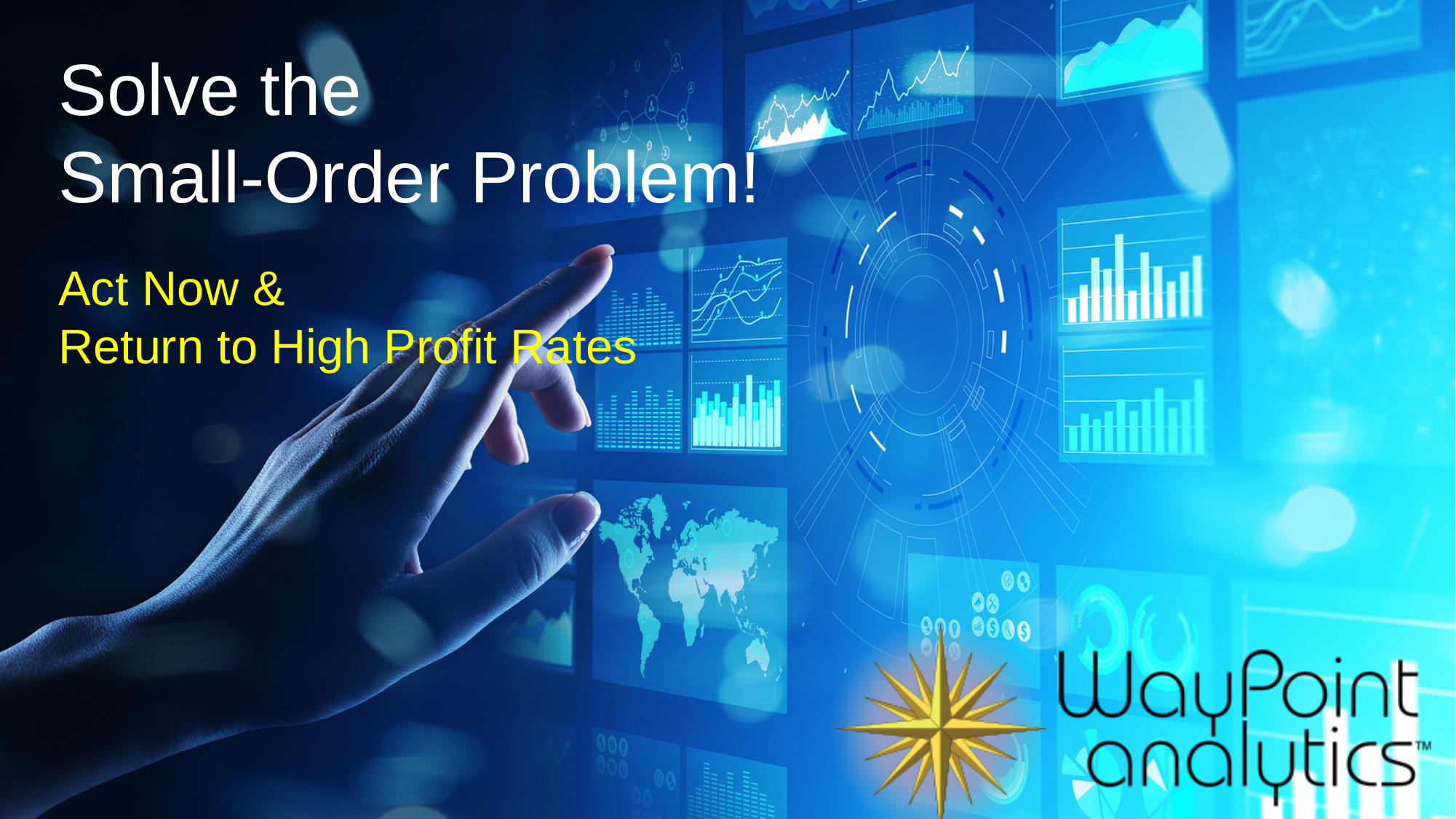

Solve the
Small-Order Problem!
Act Now &
Return to High Profit Rates